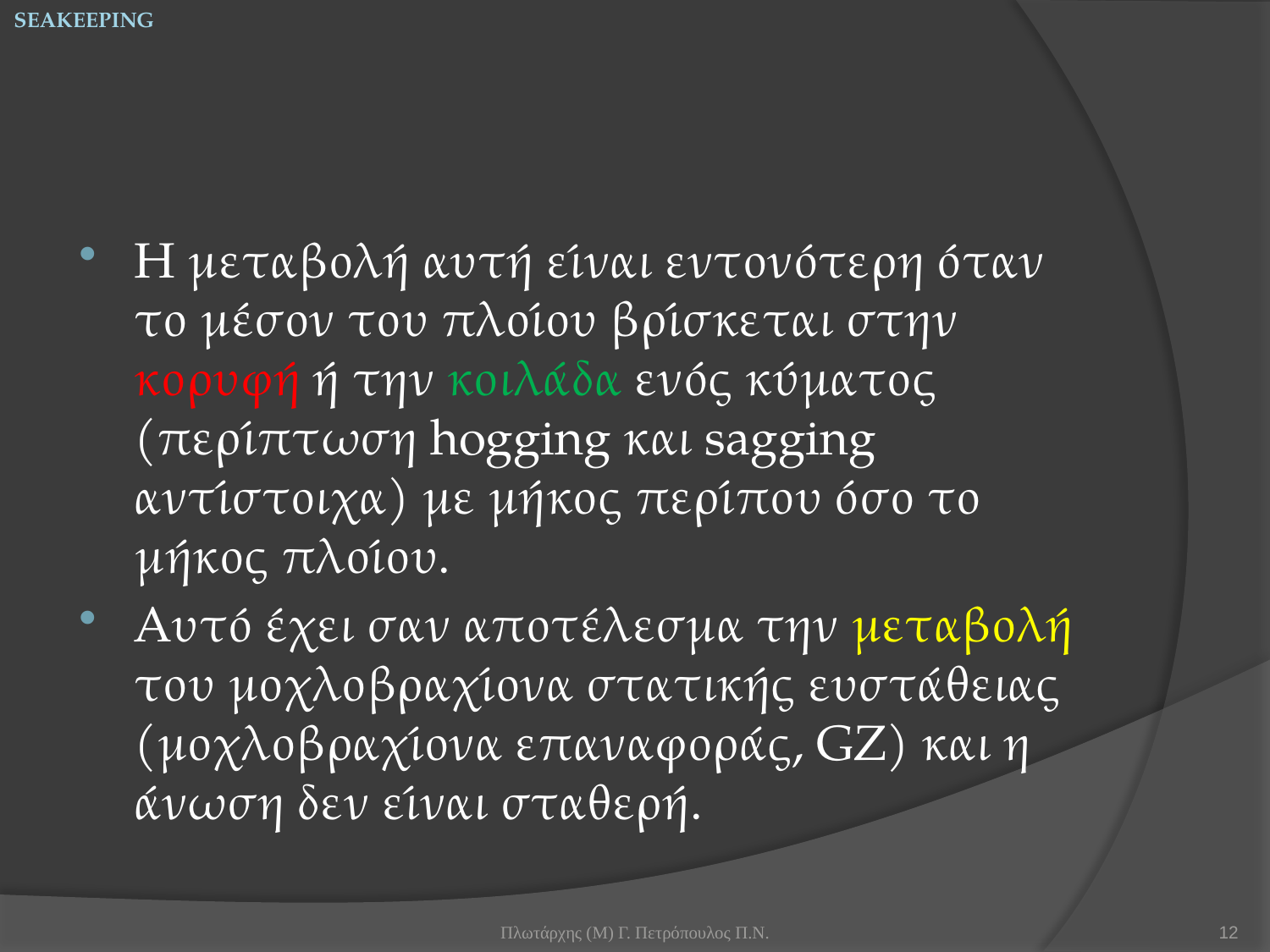

SEAKEEPING
Η μεταβολή αυτή είναι εντονότερη όταν το μέσον του πλοίου βρίσκεται στην κορυφή ή την κοιλάδα ενός κύματος (περίπτωση hogging και sagging αντίστοιχα) με μήκος περίπου όσο το μήκος πλοίου.
Αυτό έχει σαν αποτέλεσμα την μεταβολή του μοχλοβραχίονα στατικής ευστάθειας (μοχλοβραχίονα επαναφοράς, GZ) και η άνωση δεν είναι σταθερή.

Πλωτάρχης (Μ) Γ. Πετρόπουλος Π.Ν.
12